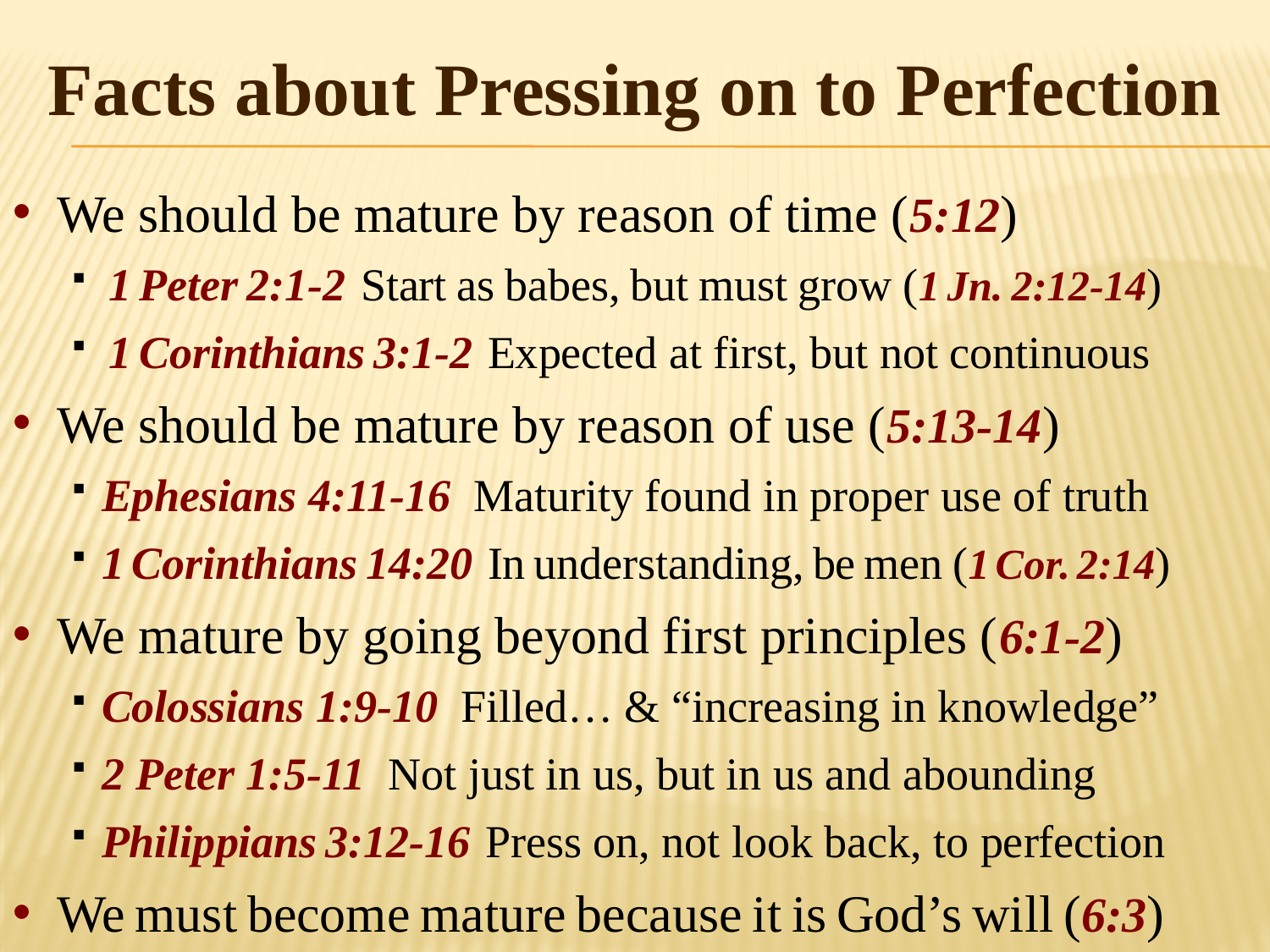

# Facts about Pressing on to Perfection
We should be mature by reason of time (5:12)
1 Peter 2:1-2  Start as babes, but must grow (1 Jn. 2:12-14)
1 Corinthians 3:1-2  Expected at first, but not continuous
We should be mature by reason of use (5:13-14)
Ephesians 4:11-16  Maturity found in proper use of truth
1 Corinthians 14:20  In understanding, be men (1 Cor. 2:14)
We mature by going beyond first principles (6:1-2)
Colossians 1:9-10  Filled… & “increasing in knowledge”
2 Peter 1:5-11  Not just in us, but in us and abounding
Philippians 3:12-16  Press on, not look back, to perfection
We must become mature because it is God’s will (6:3)